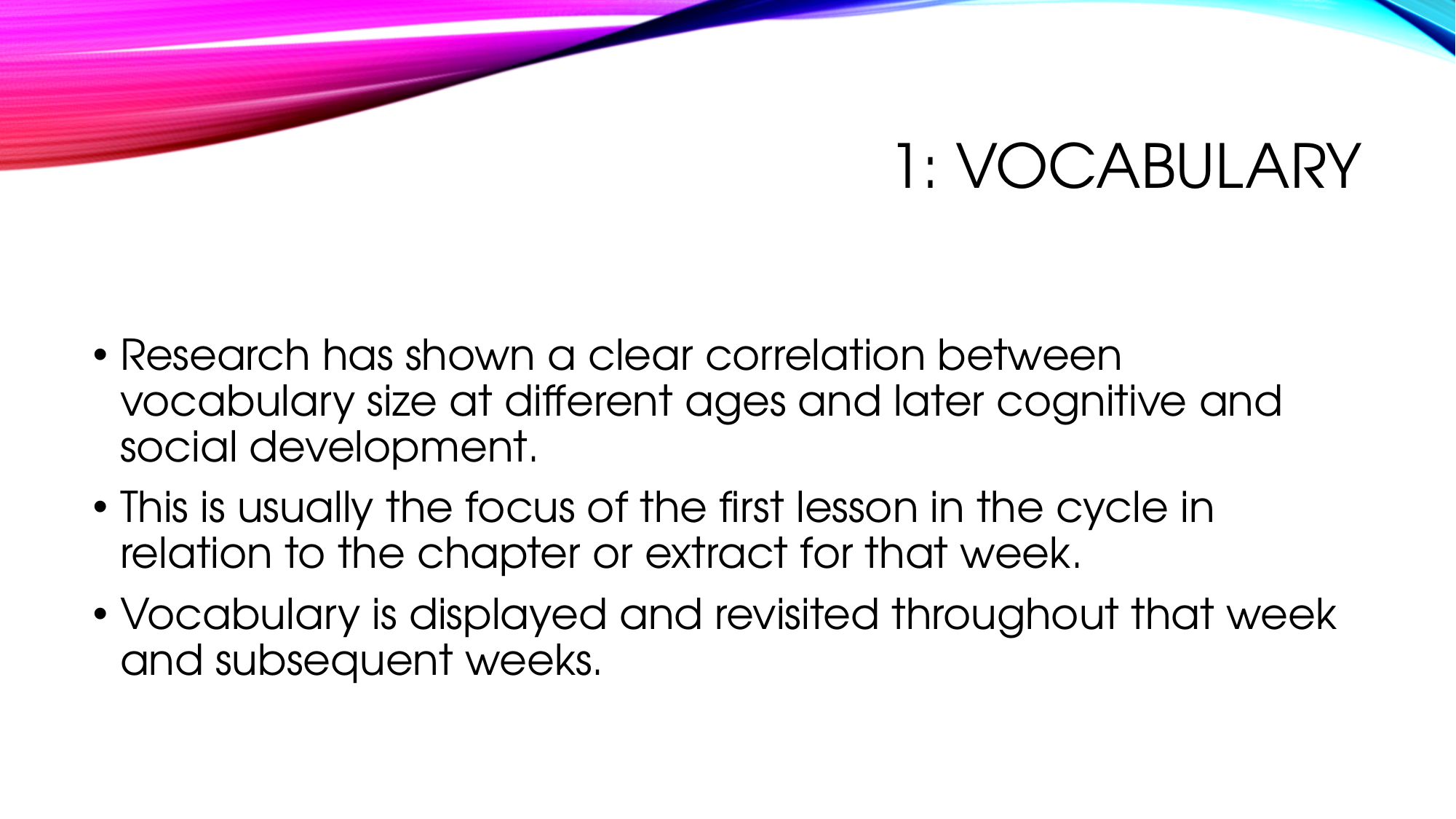

# 1: Vocabulary

Research has shown a clear correlation between vocabulary size at different ages and later cognitive and social development.
This is usually the focus of the first lesson in the cycle in relation to the chapter or extract for that week.
Vocabulary is displayed and revisited throughout that week and subsequent weeks.